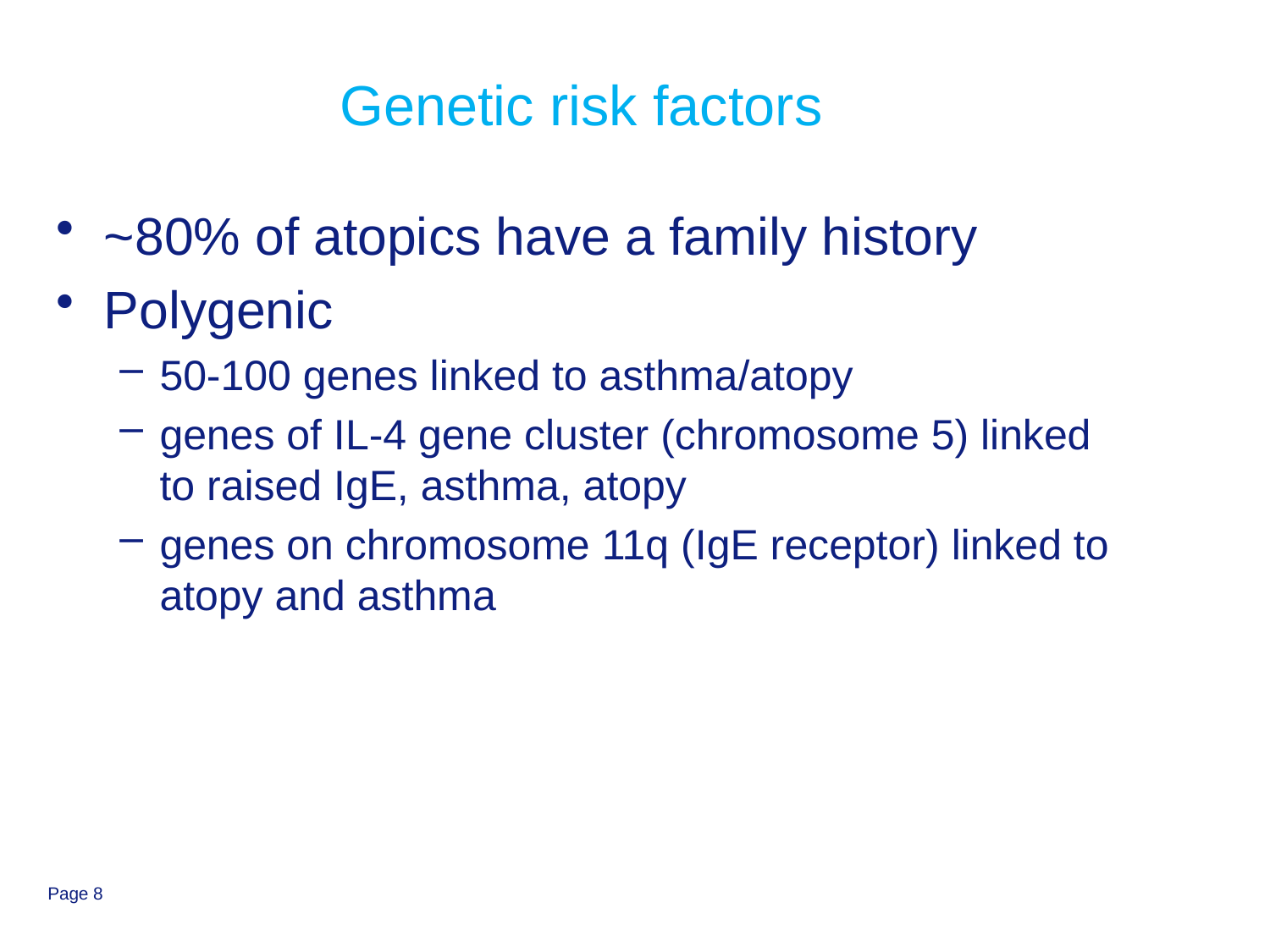

# Genetic risk factors
~80% of atopics have a family history
Polygenic
50-100 genes linked to asthma/atopy
genes of IL-4 gene cluster (chromosome 5) linked to raised IgE, asthma, atopy
genes on chromosome 11q (IgE receptor) linked to atopy and asthma

Page 8